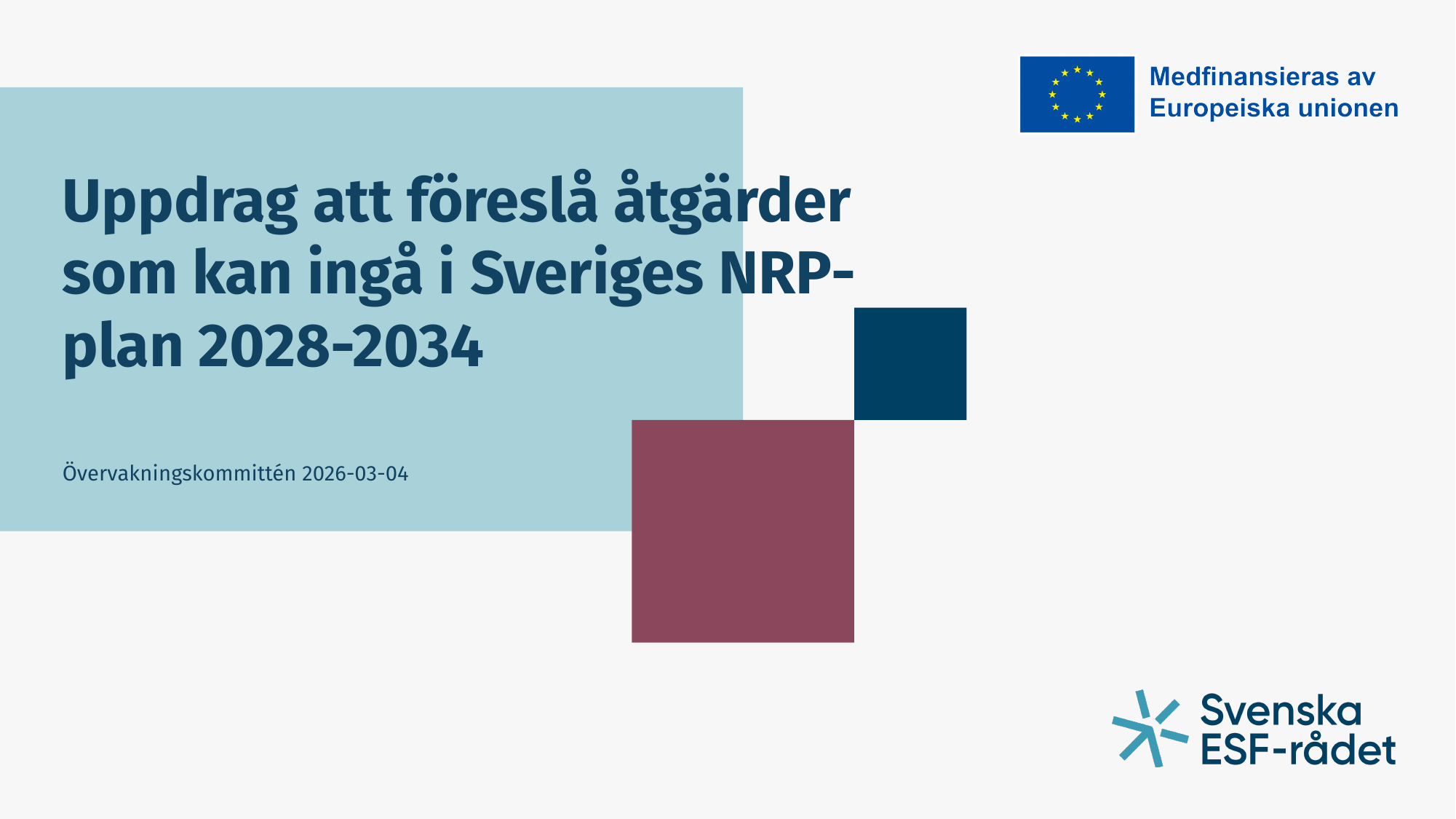

# Uppdrag att föreslå åtgärder som kan ingå i Sveriges NRP-plan 2028-2034
Övervakningskommittén 2026-03-04